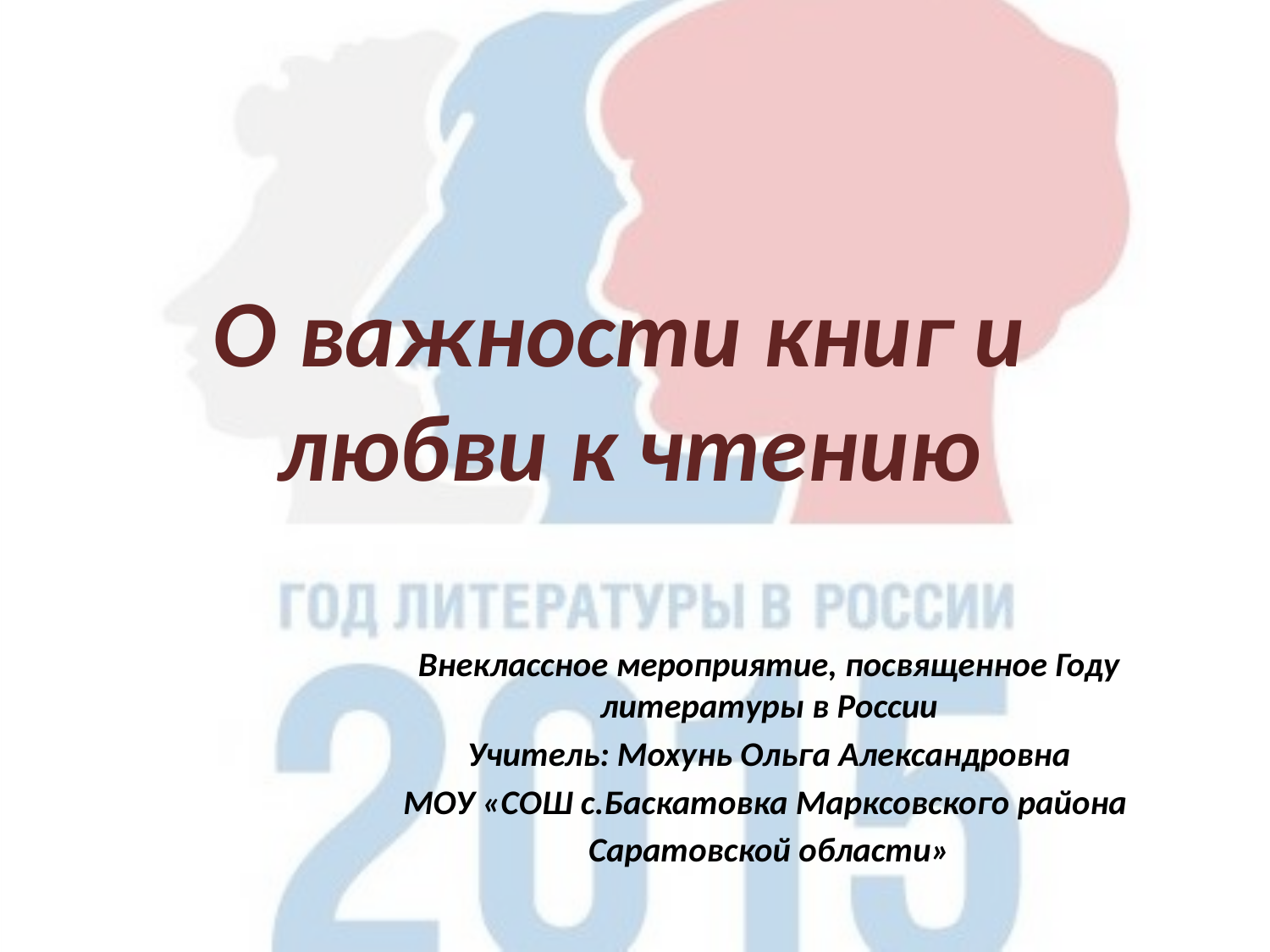

# О важности книг и любви к чтению
Внеклассное мероприятие, посвященное Году литературы в России
Учитель: Мохунь Ольга Александровна
МОУ «СОШ с.Баскатовка Марксовского района
Саратовской области»